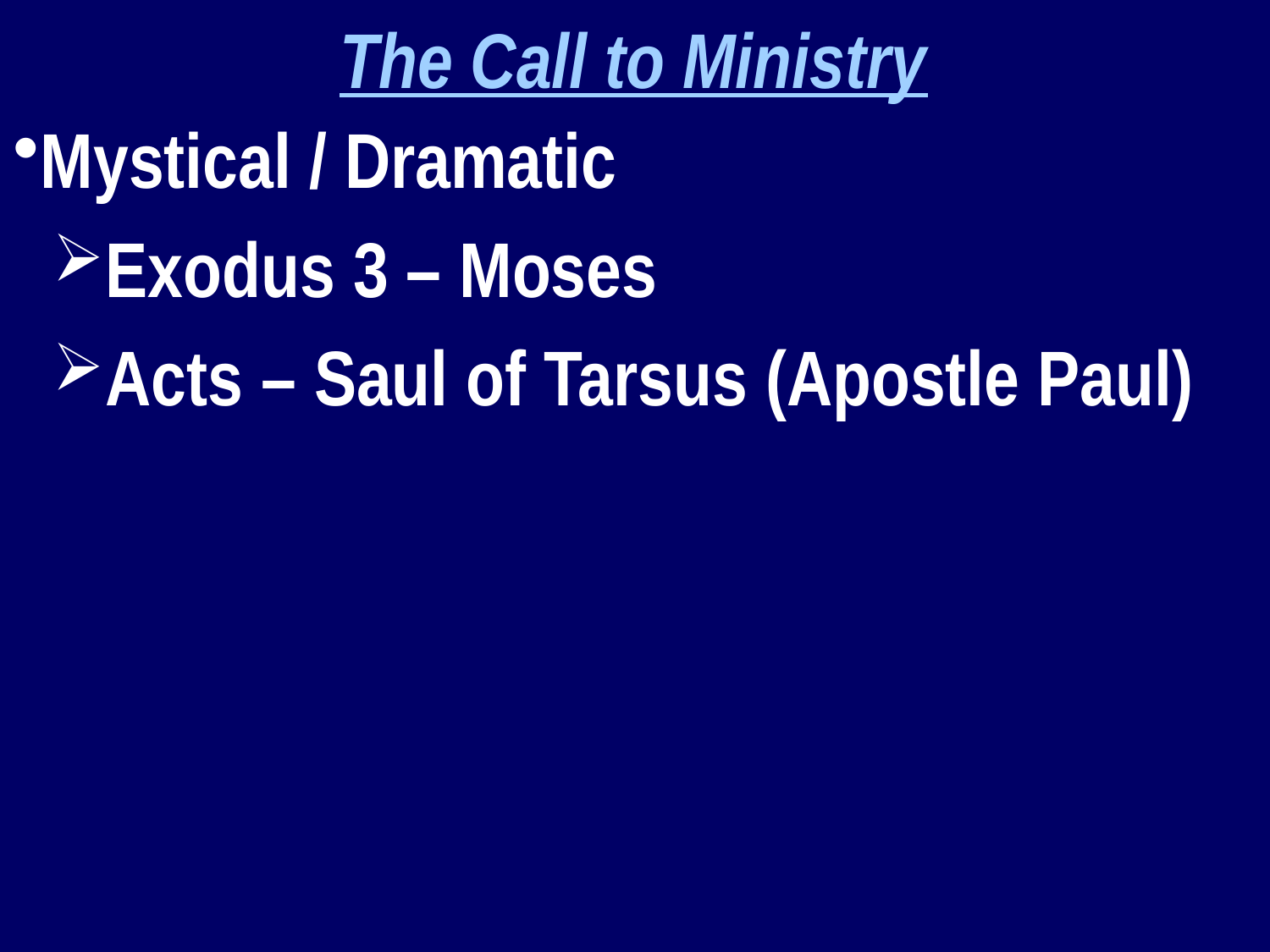

The Call to Ministry
Mystical / Dramatic
Exodus 3 – Moses
Acts – Saul of Tarsus (Apostle Paul)